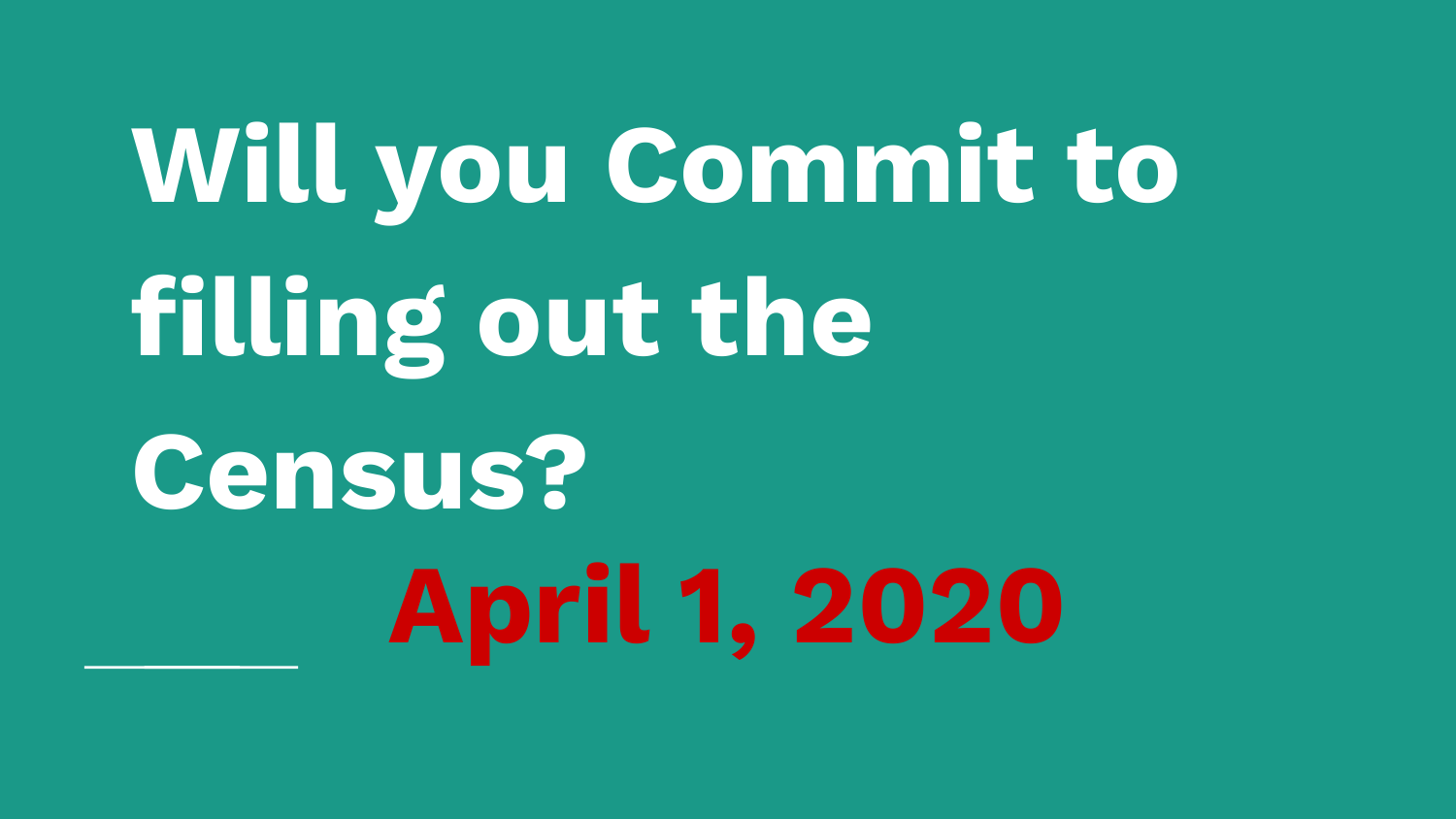

# Will you Commit to filling out the Census?
April 1, 2020